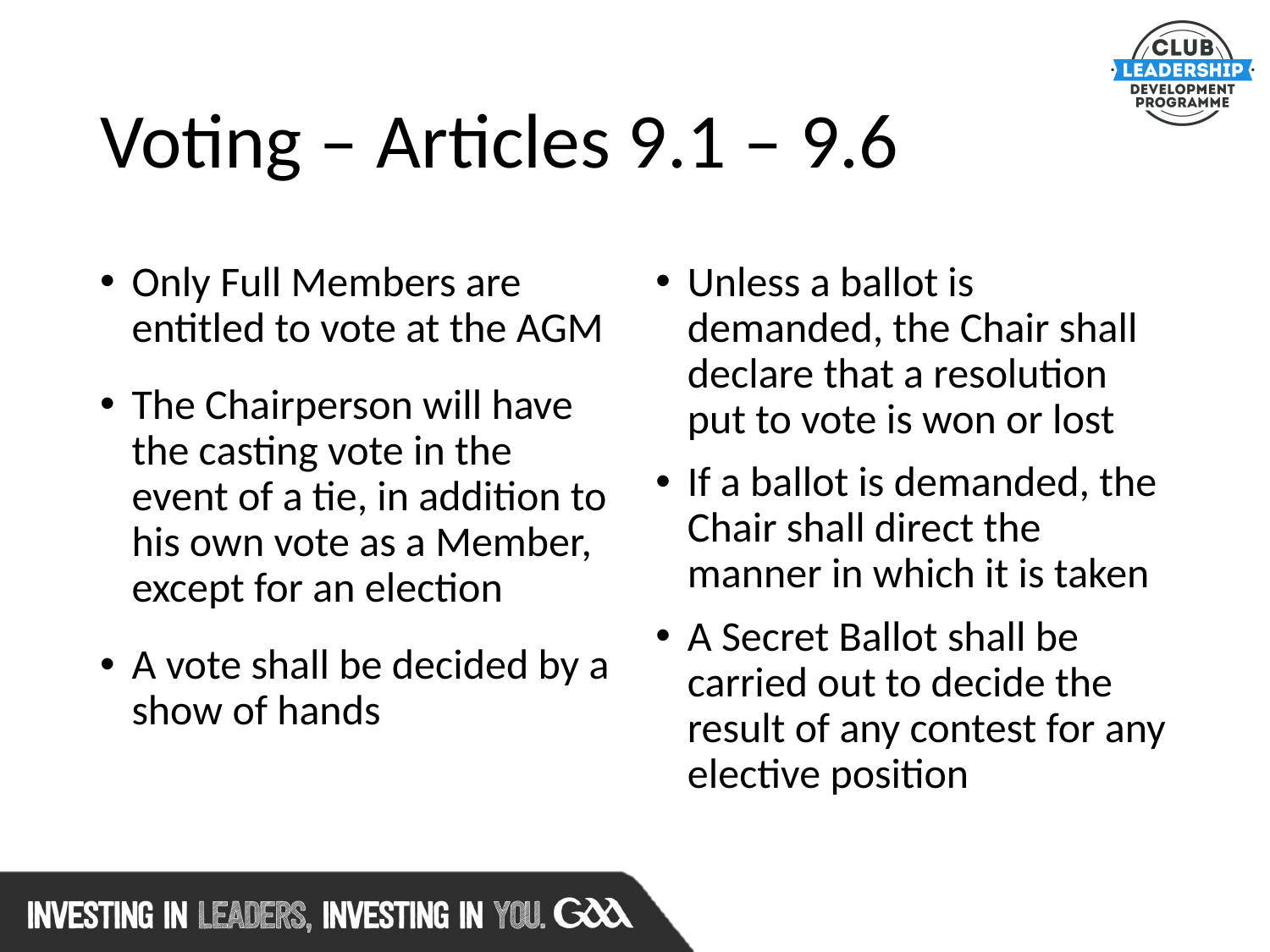

# Voting – Articles 9.1 – 9.6
Only Full Members are entitled to vote at the AGM
The Chairperson will have the casting vote in the event of a tie, in addition to his own vote as a Member, except for an election
A vote shall be decided by a show of hands
Unless a ballot is demanded, the Chair shall declare that a resolution put to vote is won or lost
If a ballot is demanded, the Chair shall direct the manner in which it is taken
A Secret Ballot shall be carried out to decide the result of any contest for any elective position